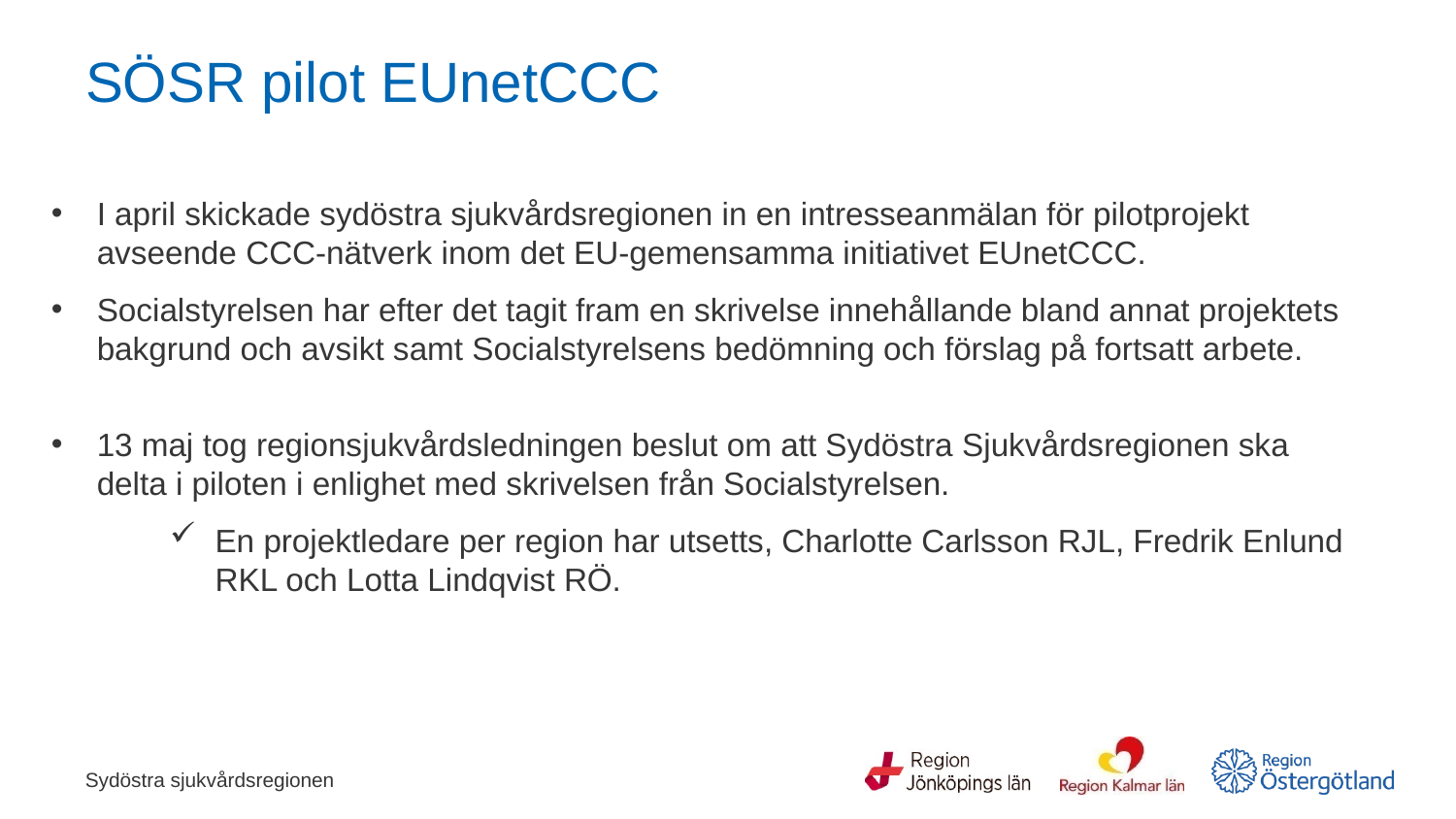

# SÖSR pilot EUnetCCC

I april skickade sydöstra sjukvårdsregionen in en intresseanmälan för pilotprojekt avseende CCC-nätverk inom det EU-gemensamma initiativet EUnetCCC.
Socialstyrelsen har efter det tagit fram en skrivelse innehållande bland annat projektets bakgrund och avsikt samt Socialstyrelsens bedömning och förslag på fortsatt arbete.
13 maj tog regionsjukvårdsledningen beslut om att Sydöstra Sjukvårdsregionen ska delta i piloten i enlighet med skrivelsen från Socialstyrelsen.
En projektledare per region har utsetts, Charlotte Carlsson RJL, Fredrik Enlund RKL och Lotta Lindqvist RÖ.